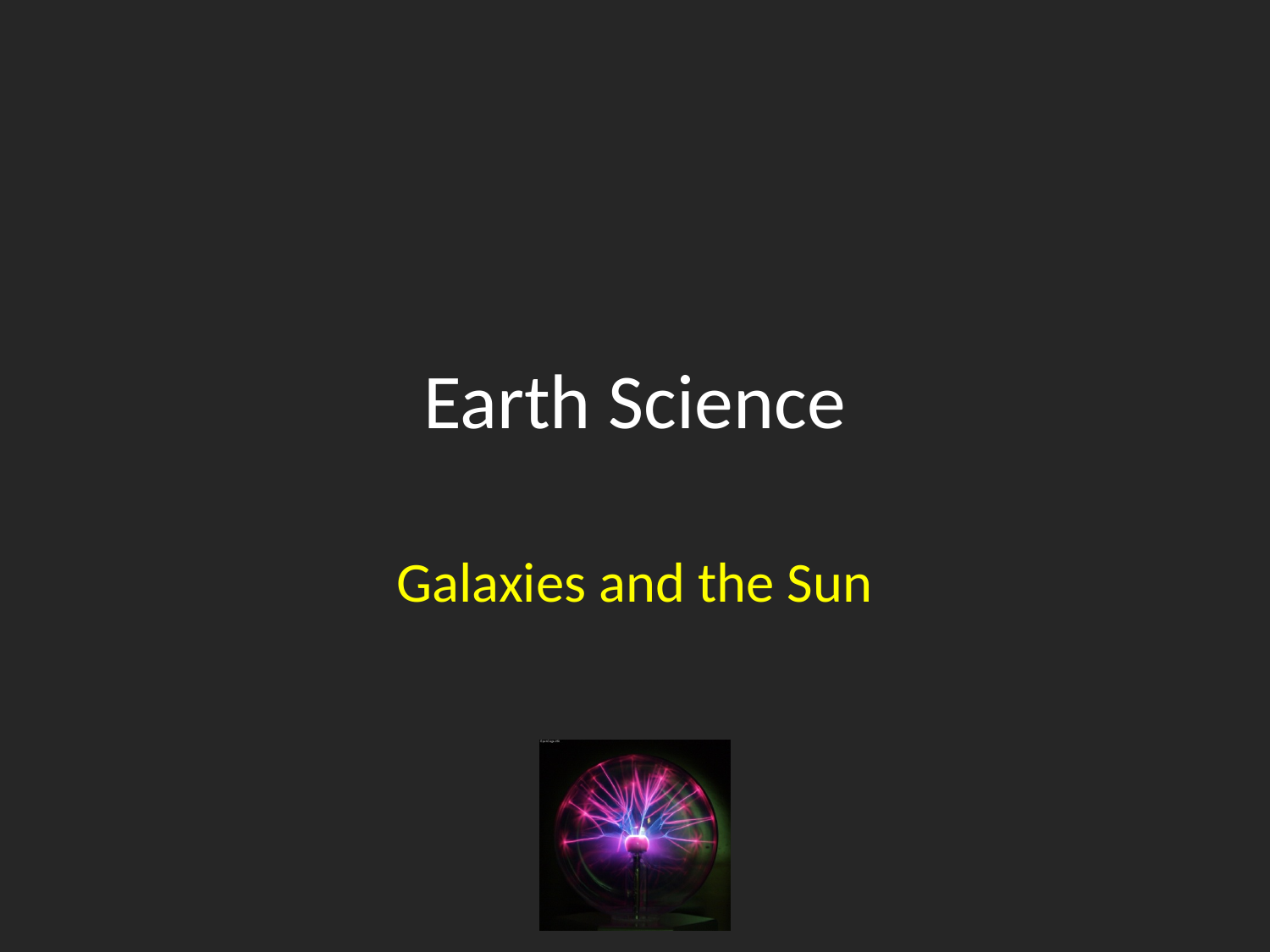

# Earth Science
Galaxies and the Sun